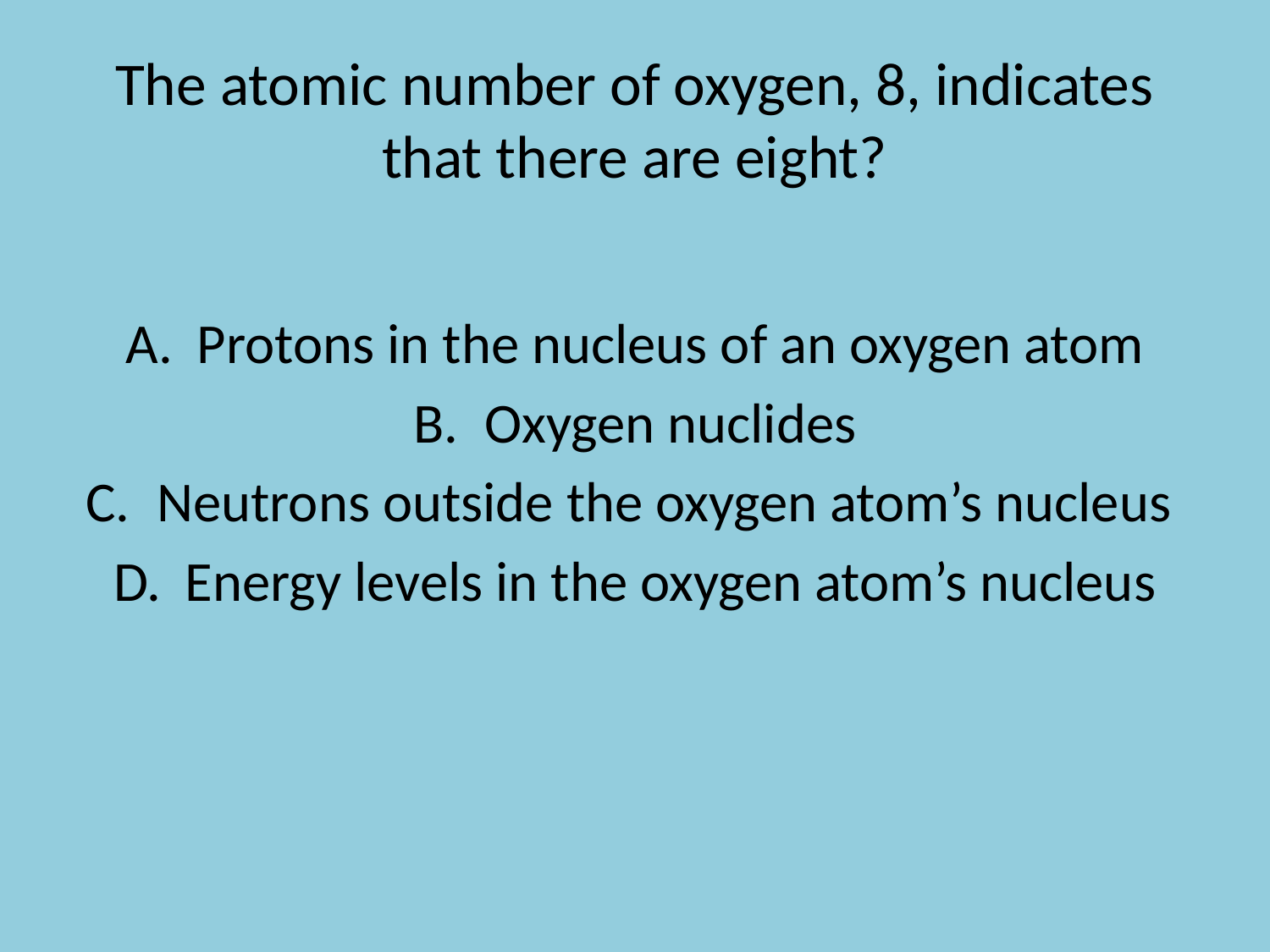

# The atomic number of oxygen, 8, indicates that there are eight?

Protons in the nucleus of an oxygen atom
Oxygen nuclides
Neutrons outside the oxygen atom’s nucleus
Energy levels in the oxygen atom’s nucleus